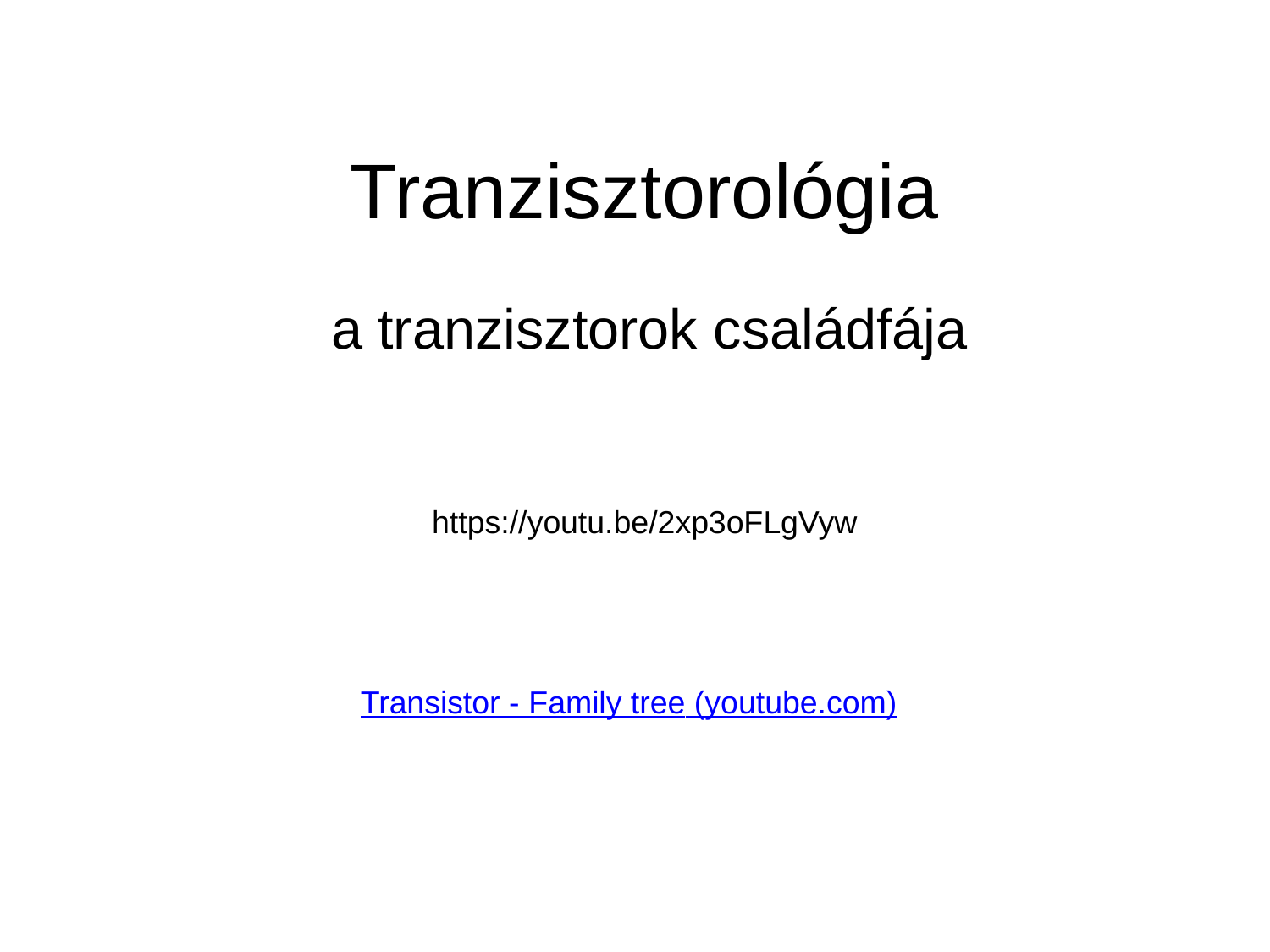

# Tranzisztorológia
a tranzisztorok családfája
https://youtu.be/2xp3oFLgVyw
Transistor - Family tree (youtube.com)